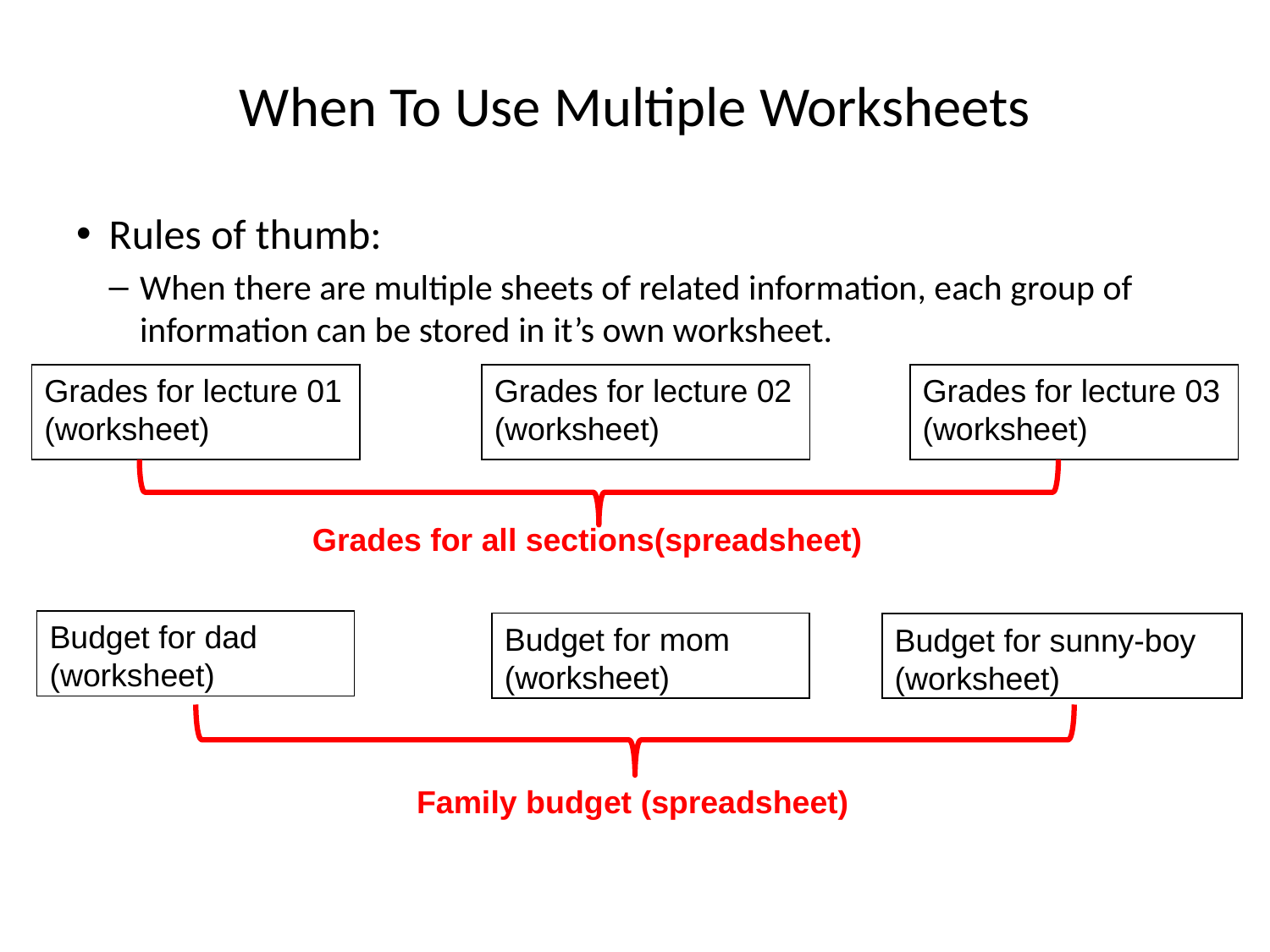

# When To Use Multiple Worksheets
Rules of thumb:
When there are multiple sheets of related information, each group of information can be stored in it’s own worksheet.

Information from one worksheet may be used in another worksheet.

Grades for lecture 01
(worksheet)
Grades for lecture 02
(worksheet)
Grades for lecture 03
(worksheet)
Grades for all sections(spreadsheet)

Budget for dad (worksheet)
Budget for mom
(worksheet)
Budget for sunny-boy
(worksheet)
Family budget (spreadsheet)